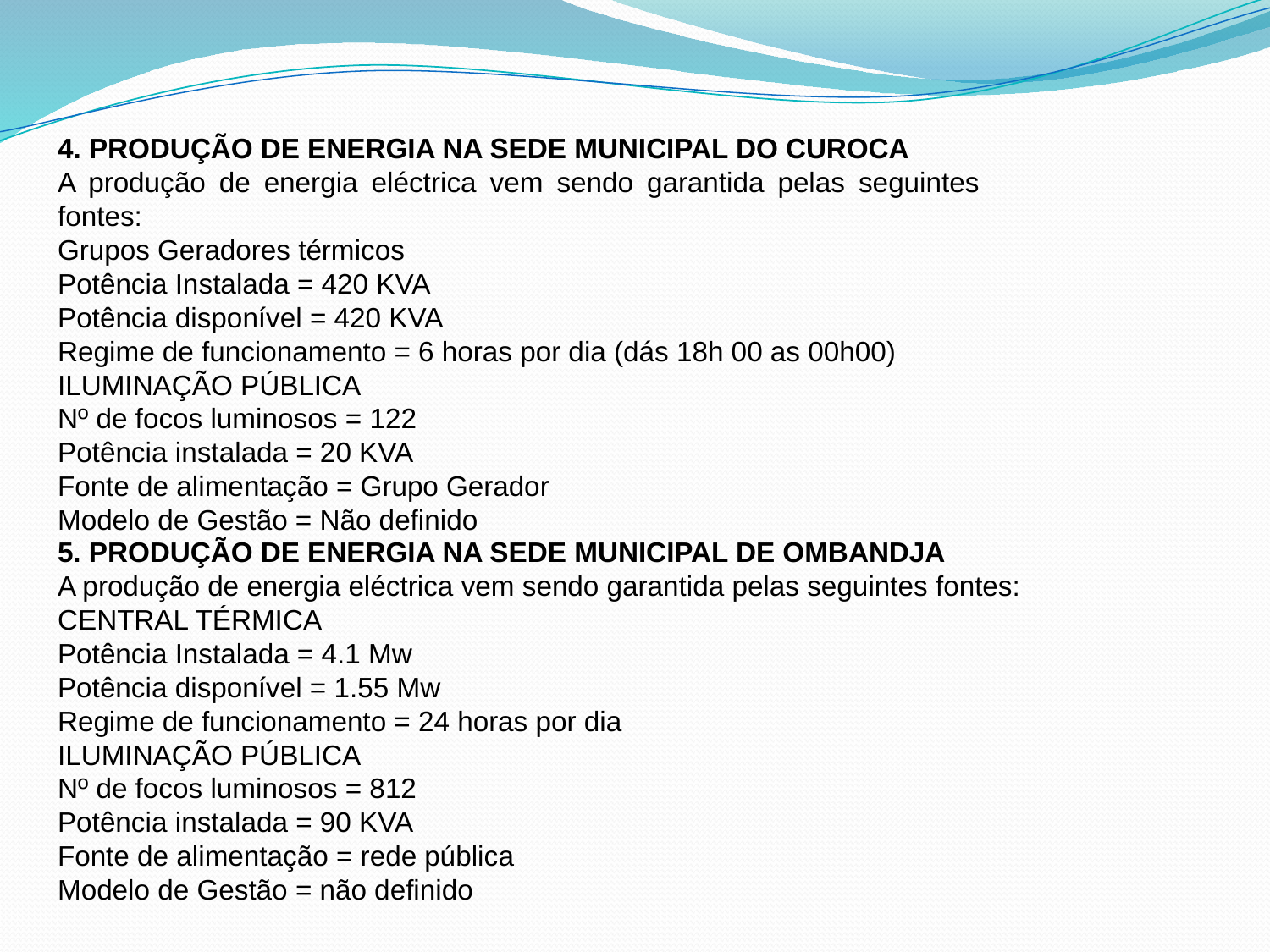

4. PRODUÇÃO DE ENERGIA NA SEDE MUNICIPAL DO CUROCA
A produção de energia eléctrica vem sendo garantida pelas seguintes fontes:
Grupos Geradores térmicos
Potência Instalada = 420 KVA
Potência disponível = 420 KVA
Regime de funcionamento = 6 horas por dia (dás 18h 00 as 00h00)
ILUMINAÇÃO PÚBLICA
Nº de focos luminosos = 122
Potência instalada = 20 KVA
Fonte de alimentação = Grupo Gerador
Modelo de Gestão = Não definido
5. PRODUÇÃO DE ENERGIA NA SEDE MUNICIPAL DE OMBANDJA
A produção de energia eléctrica vem sendo garantida pelas seguintes fontes:
CENTRAL TÉRMICA
Potência Instalada = 4.1 Mw
Potência disponível = 1.55 Mw
Regime de funcionamento = 24 horas por dia
ILUMINAÇÃO PÚBLICA
Nº de focos luminosos = 812
Potência instalada = 90 KVA
Fonte de alimentação = rede pública
Modelo de Gestão = não definido